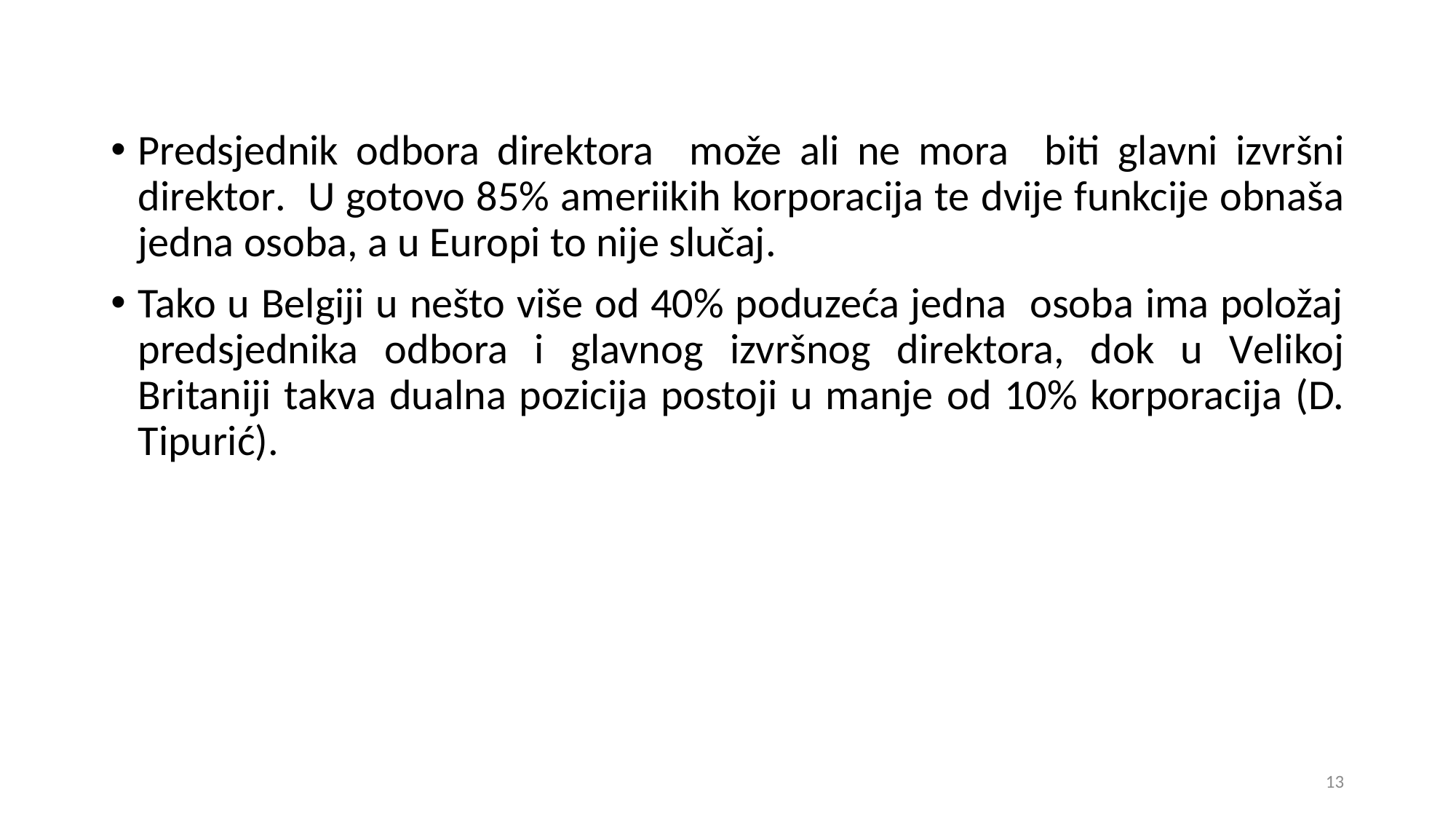

Predsjednik odbora direktora  može ali ne mora  biti glavni izvršni direktor.  U gotovo 85% ameriikih korporacija te dvije funkcije obnaša jedna osoba, a u Europi to nije slučaj.
Tako u Belgiji u nešto više od 40% poduzeća jedna  osoba ima položaj predsjednika odbora i glavnog izvršnog direktora, dok u Velikoj Britaniji takva dualna pozicija postoji u manje od 10% korporacija (D. Tipurić).
13